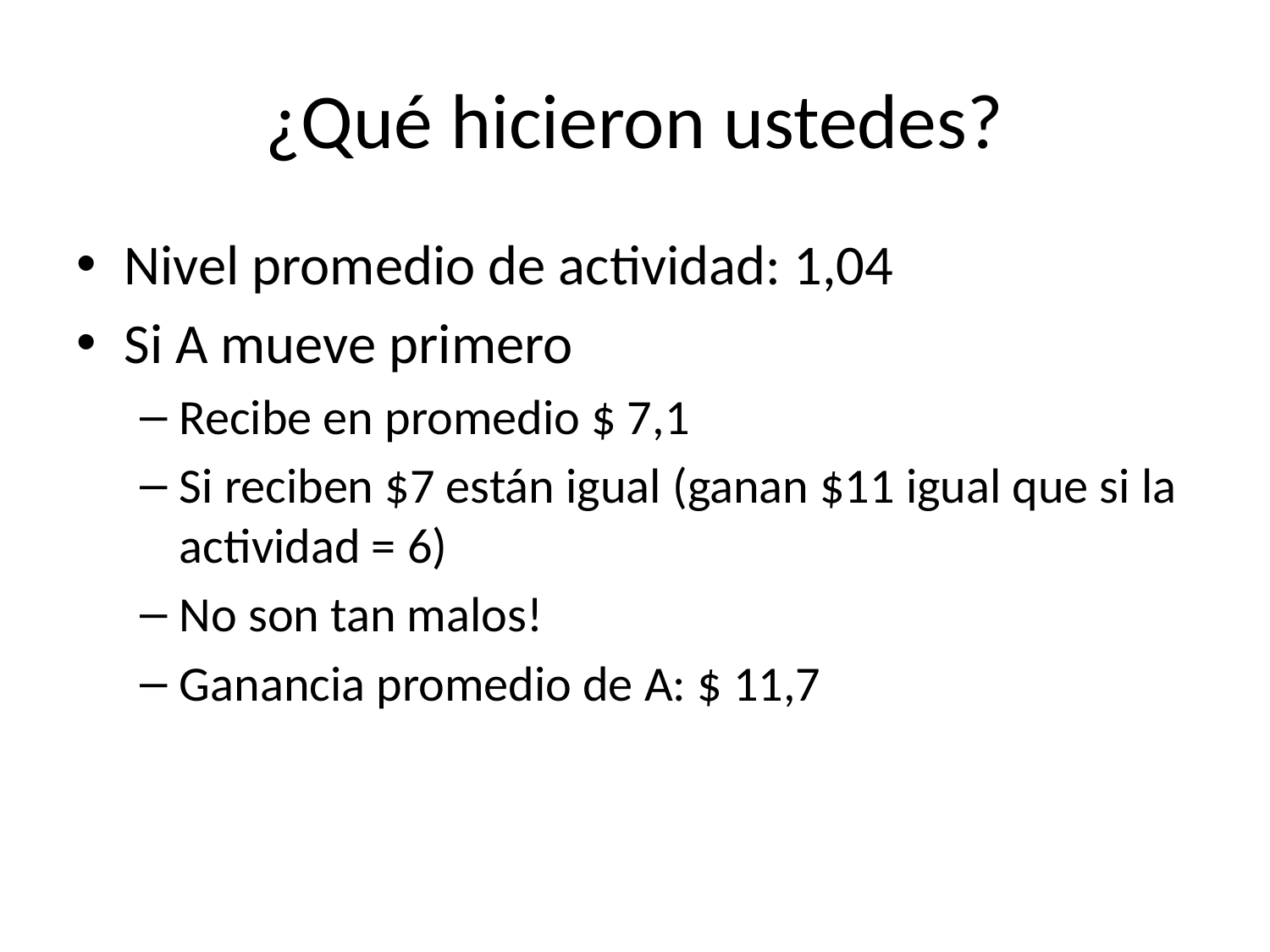

# ¿Qué hicieron ustedes?
Nivel promedio de actividad: 1,04
Si A mueve primero
Recibe en promedio $ 7,1
Si reciben $7 están igual (ganan $11 igual que si la actividad = 6)
No son tan malos!
Ganancia promedio de A: $ 11,7